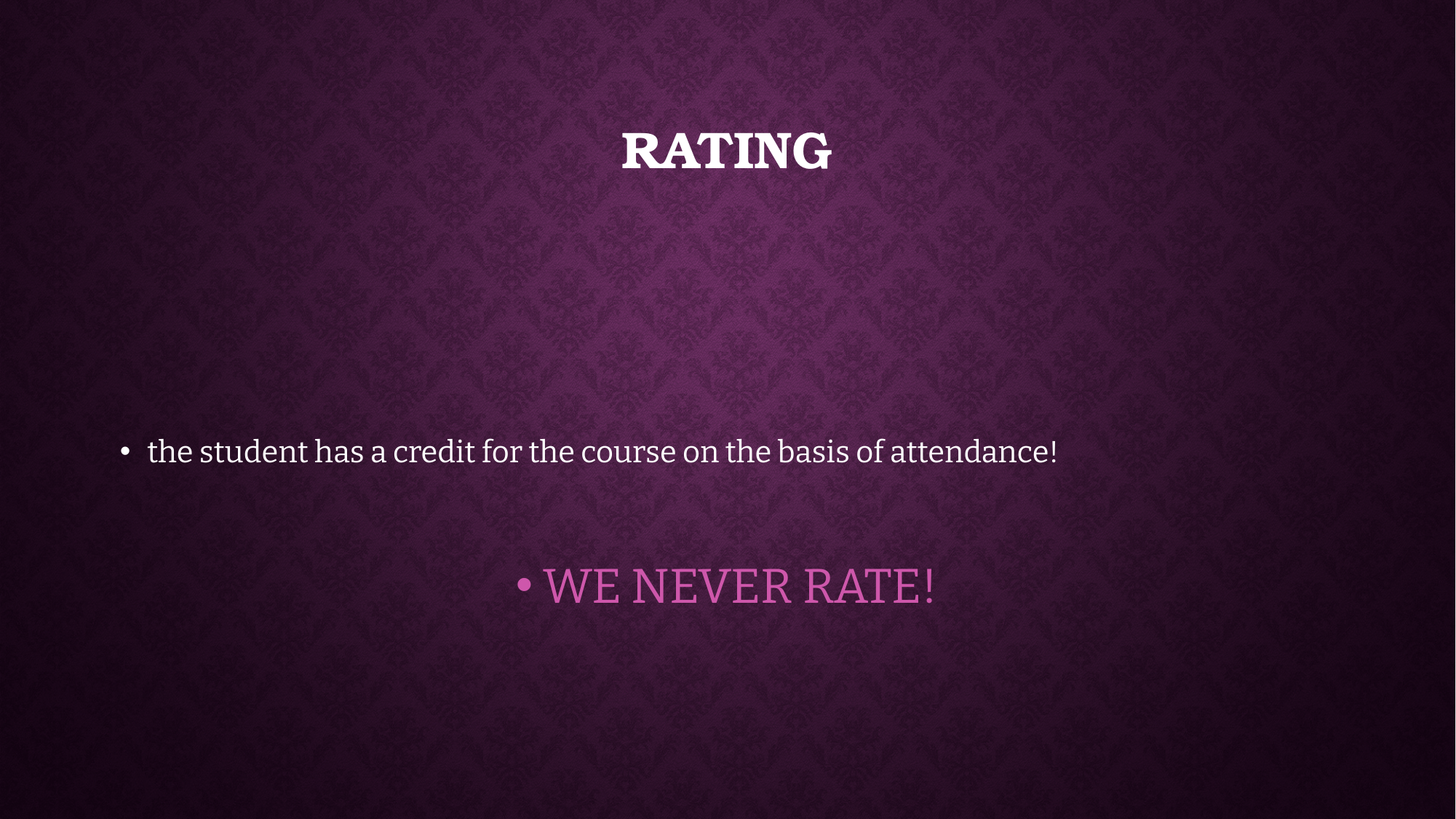

# rating
the student has a credit for the course on the basis of attendance!

WE NEVER RATE!